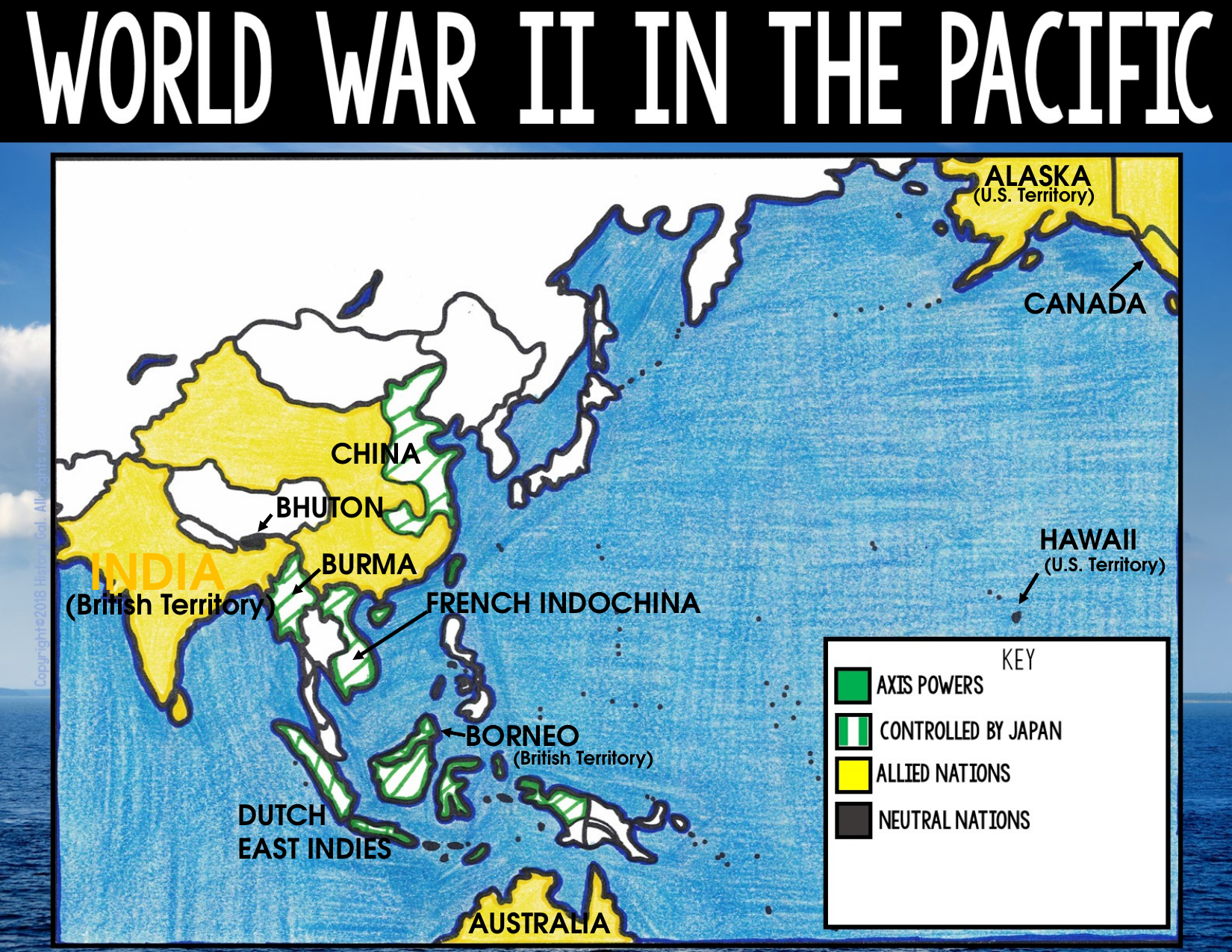

ALASKA
(U.S. Territory)
CANADA
CHINA
BHUTON
HAWAII
INDIA
BURMA
(U.S. Territory)
FRENCH INDOCHINA
(British Territory)
BORNEO
(British Territory)
DUTCH
EAST INDIES
AUSTRALIA